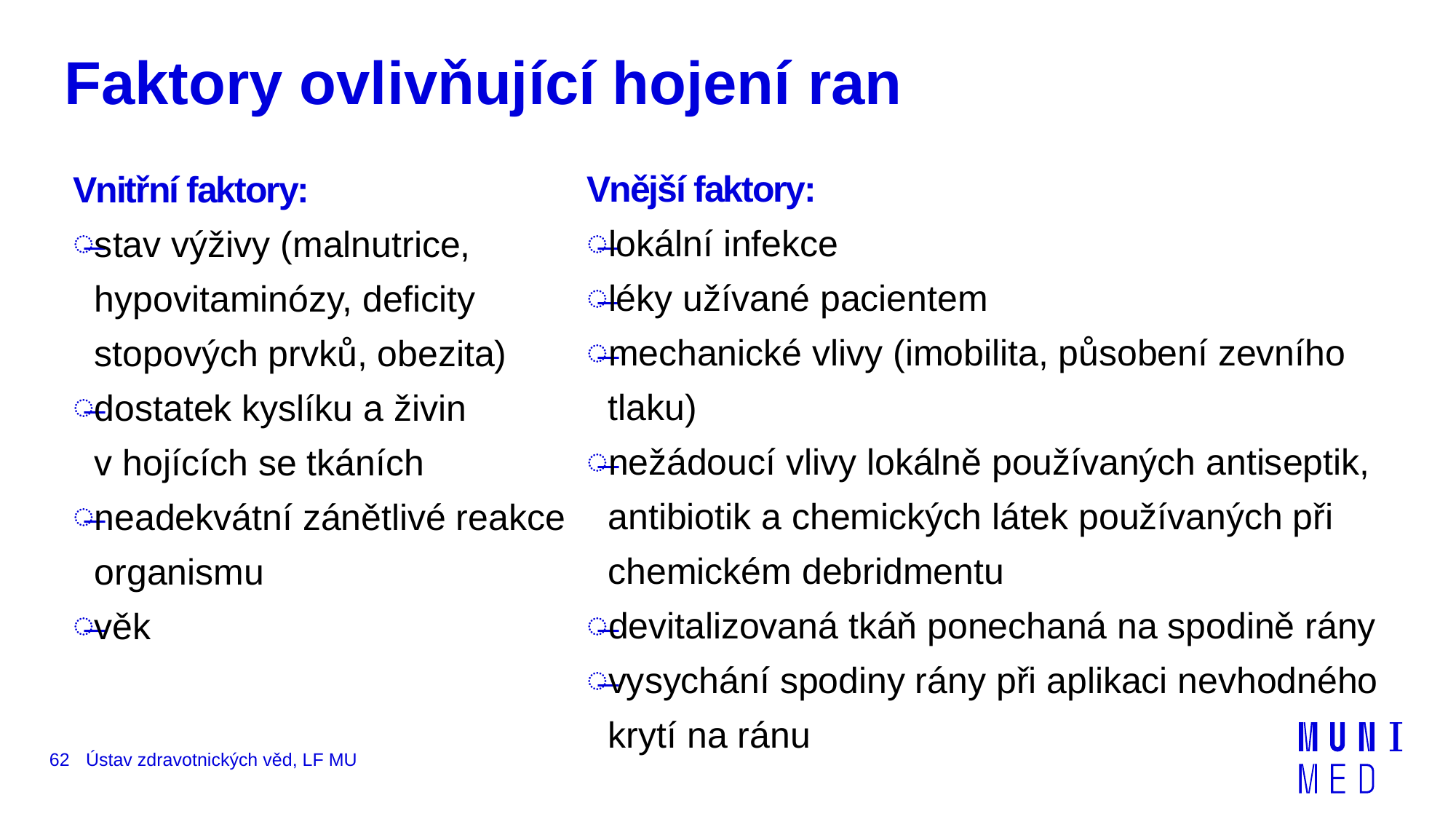

# Faktory ovlivňující hojení ran
Vnější faktory:
lokální infekce
léky užívané pacientem
mechanické vlivy (imobilita, působení zevního tlaku)
nežádoucí vlivy lokálně používaných antiseptik, antibiotik a chemických látek používaných při chemickém debridmentu
devitalizovaná tkáň ponechaná na spodině rány
vysychání spodiny rány při aplikaci nevhodného krytí na ránu

Vnitřní faktory:
stav výživy (malnutrice, hypovitaminózy, deficity stopových prvků, obezita)
dostatek kyslíku a živin
v hojících se tkáních
neadekvátní zánětlivé reakce organismu
věk
62
Ústav zdravotnických věd, LF MU